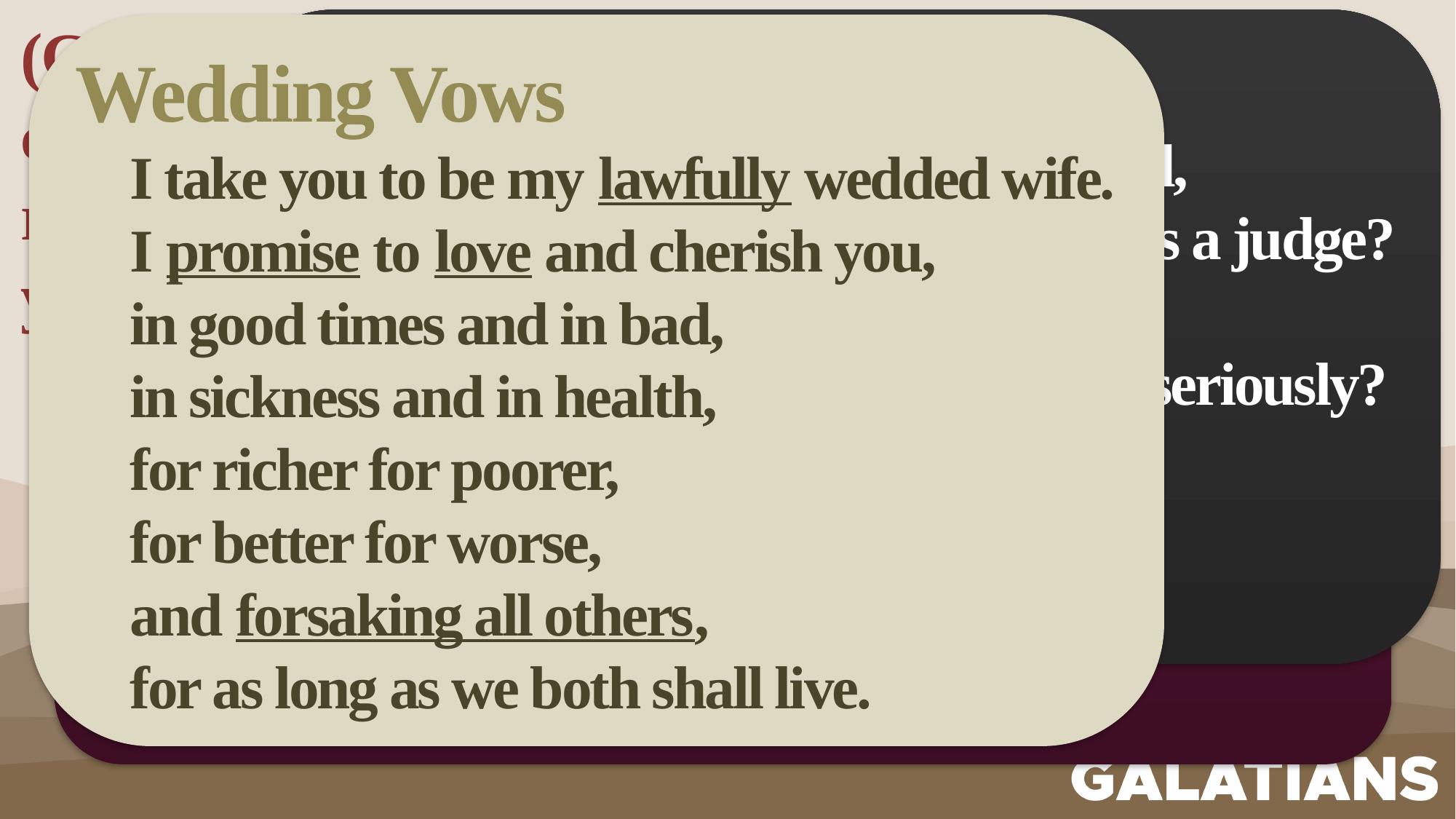

(Gal. 6:1) Brothers and sisters, if someone is caught in a sin, you who are spiritual should restore that person gently. But watch yourselves, or you also may be tempted.
Moral Relativism
If a loved one was physically abused,
would you want a moral relativist as a judge?
If you married a moral relativist,
would you take the marriage vows seriously?

Wedding Vows
I take you to be my lawfully wedded wife.
I promise to love and cherish you,
in good times and in bad,
in sickness and in health,
for richer for poorer,
for better for worse,
and forsaking all others,
for as long as we both shall live.

“Why don’t you mind your business?”
Do right and wrong exist?